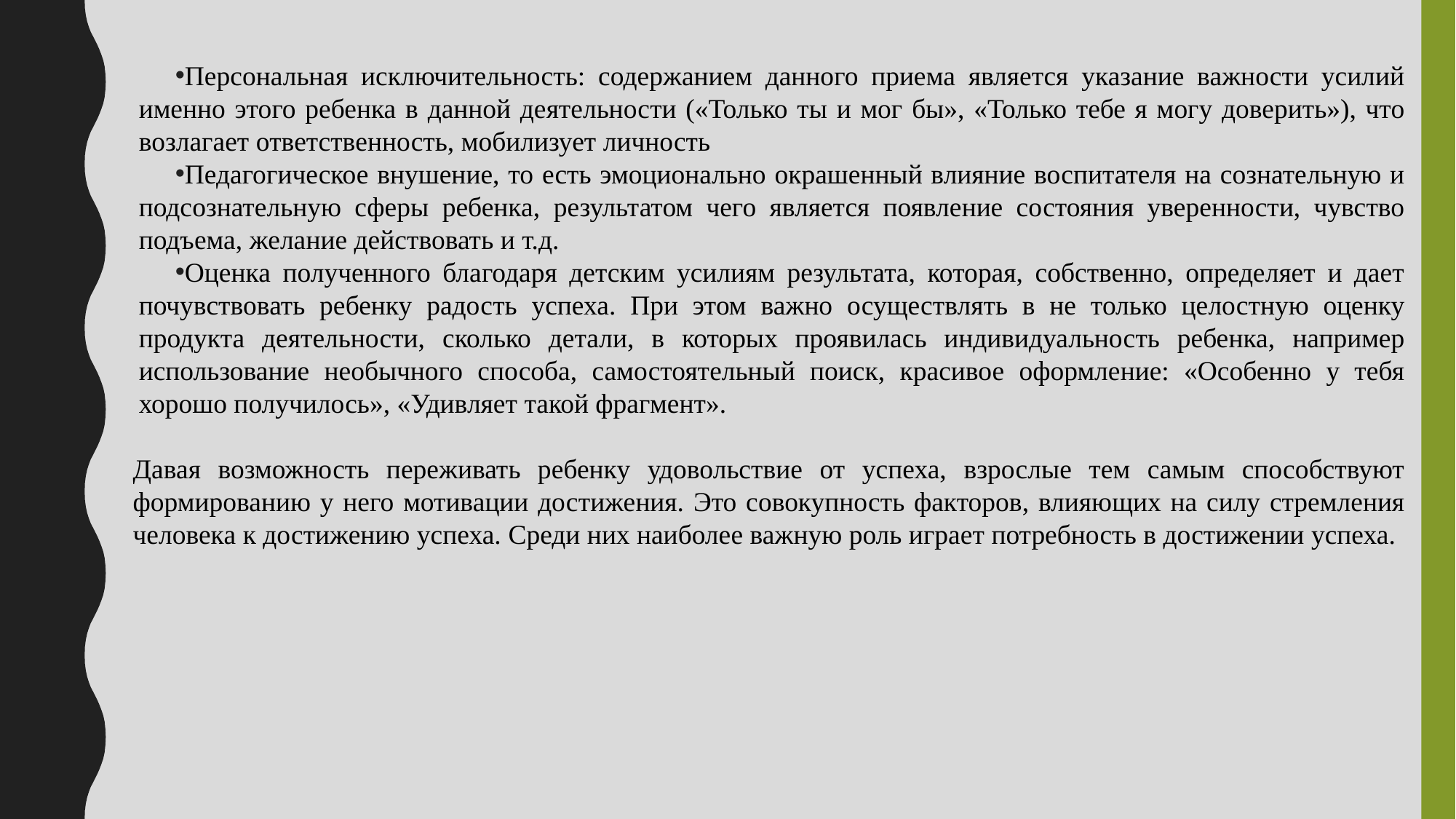

Персональная исключительность: содержанием данного приема является указание важности усилий именно этого ребенка в данной деятельности («Только ты и мог бы», «Только тебе я могу доверить»), что возлагает ответственность, мобилизует личность
Педагогическое внушение, то есть эмоционально окрашенный влияние воспитателя на сознательную и подсознательную сферы ребенка, результатом чего является появление состояния уверенности, чувство подъема, желание действовать и т.д.
Оценка полученного благодаря детским усилиям результата, которая, собственно, определяет и дает почувствовать ребенку радость успеха. При этом важно осуществлять в не только целостную оценку продукта деятельности, сколько детали, в которых проявилась индивидуальность ребенка, например использование необычного способа, самостоятельный поиск, красивое оформление: «Особенно у тебя хорошо получилось», «Удивляет такой фрагмент».

Давая возможность переживать ребенку удовольствие от успеха, взрослые тем самым способствуют формированию у него мотивации достижения. Это совокупность факторов, влияющих на силу стремления человека к достижению успеха. Среди них наиболее важную роль играет потребность в достижении успеха.